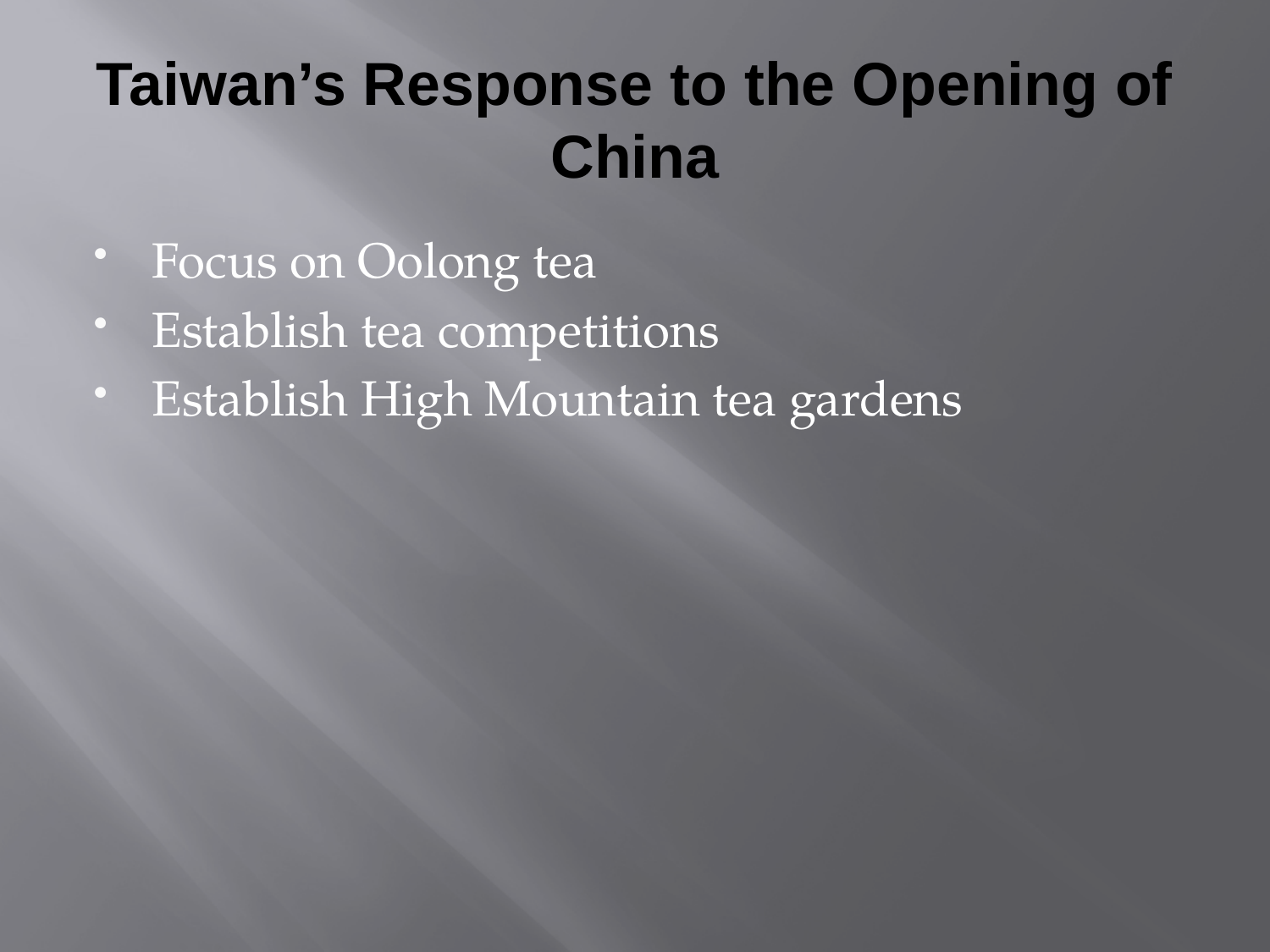

# Taiwan’s Response to the Opening of China
Focus on Oolong tea
Establish tea competitions
Establish High Mountain tea gardens